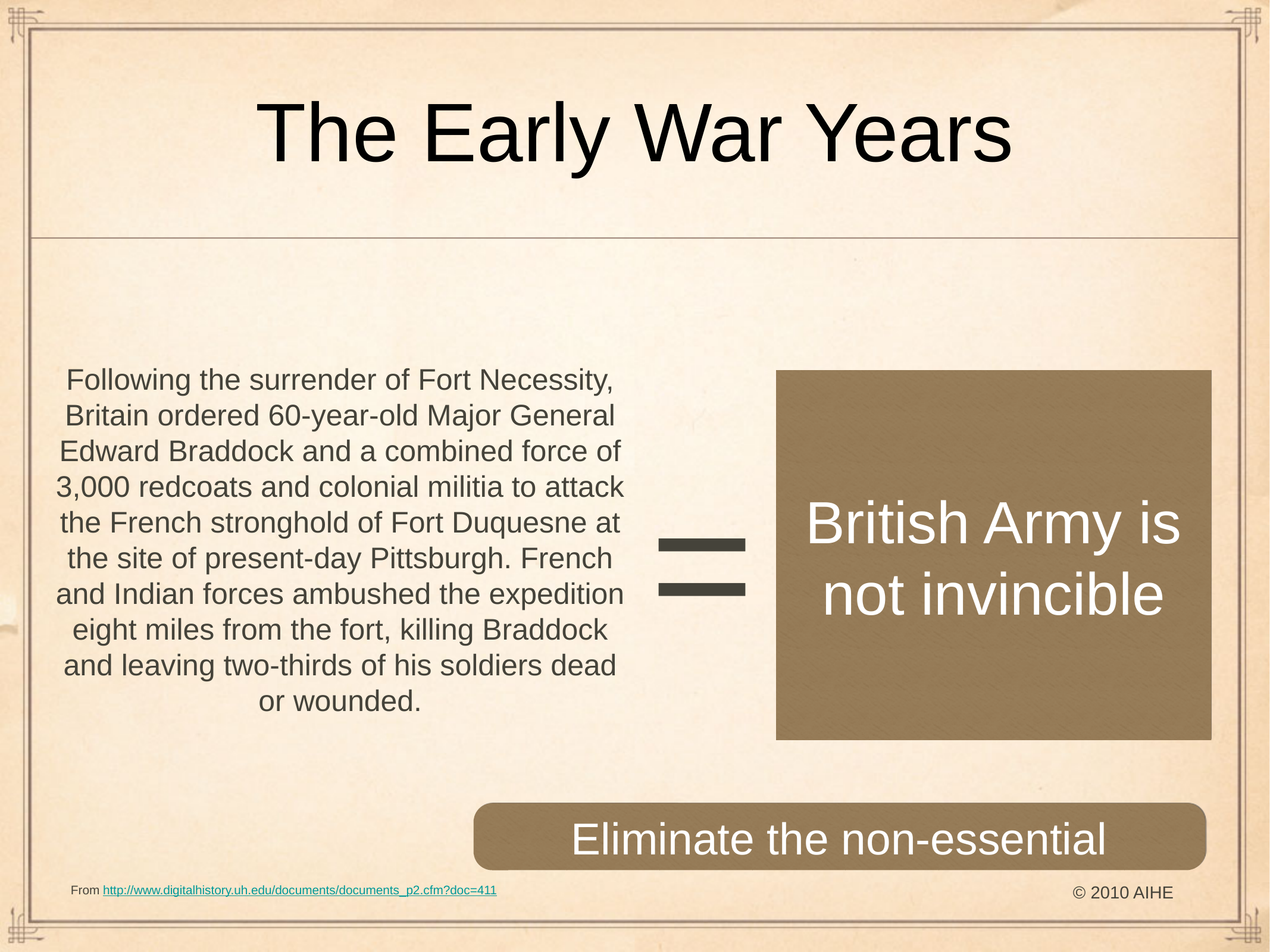

# The Early War Years
Following the surrender of Fort Necessity, Britain ordered 60-year-old Major General Edward Braddock and a combined force of 3,000 redcoats and colonial militia to attack the French stronghold of Fort Duquesne at the site of present-day Pittsburgh. French and Indian forces ambushed the expedition eight miles from the fort, killing Braddock and leaving two-thirds of his soldiers dead or wounded.
British Army is not invincible
=
Eliminate the non-essential
© 2010 AIHE
From http://www.digitalhistory.uh.edu/documents/documents_p2.cfm?doc=411